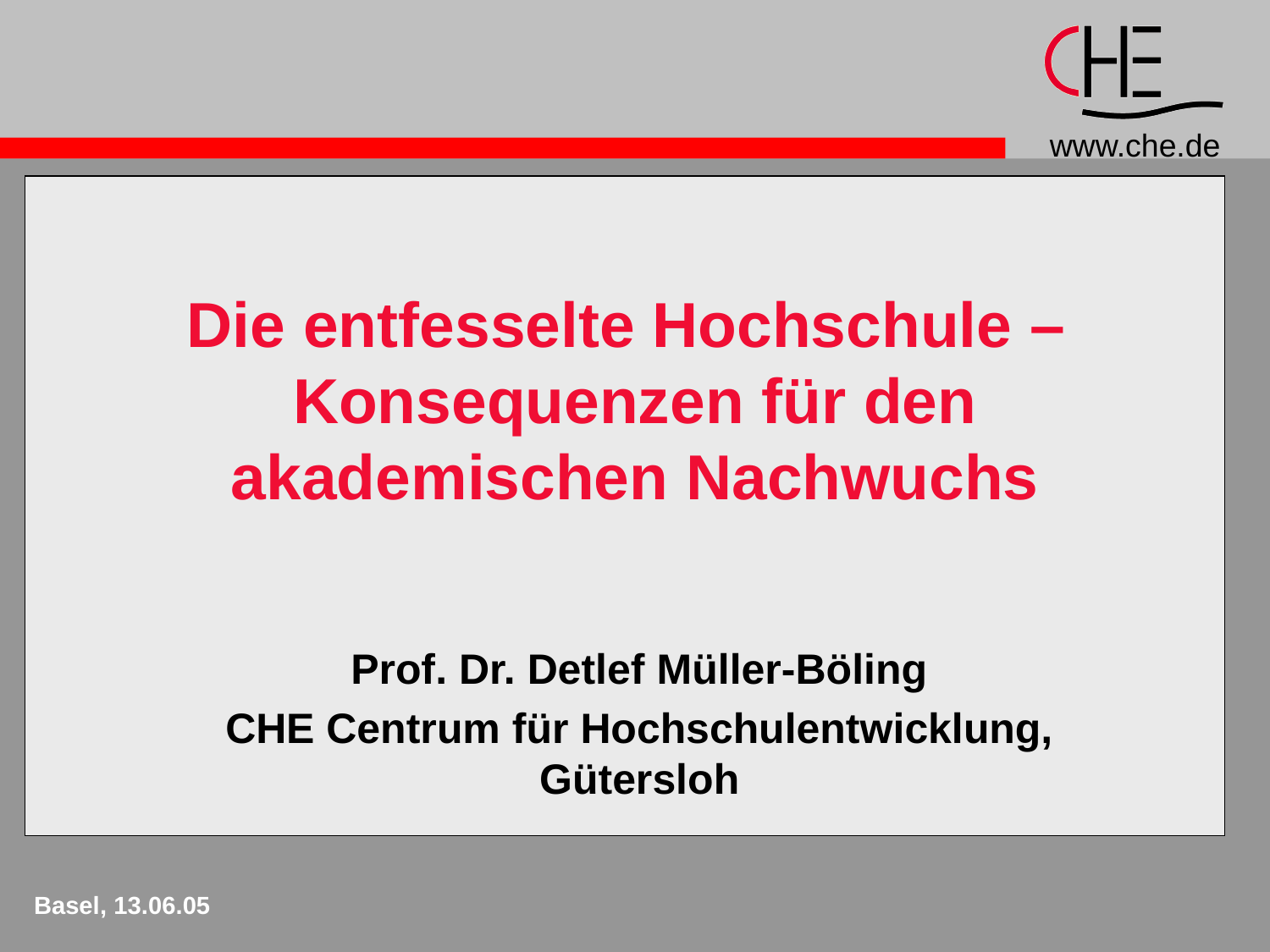

# Die entfesselte Hochschule –  Konsequenzen für den akademischen Nachwuchs
Prof. Dr. Detlef Müller-Böling
CHE Centrum für Hochschulentwicklung, Gütersloh